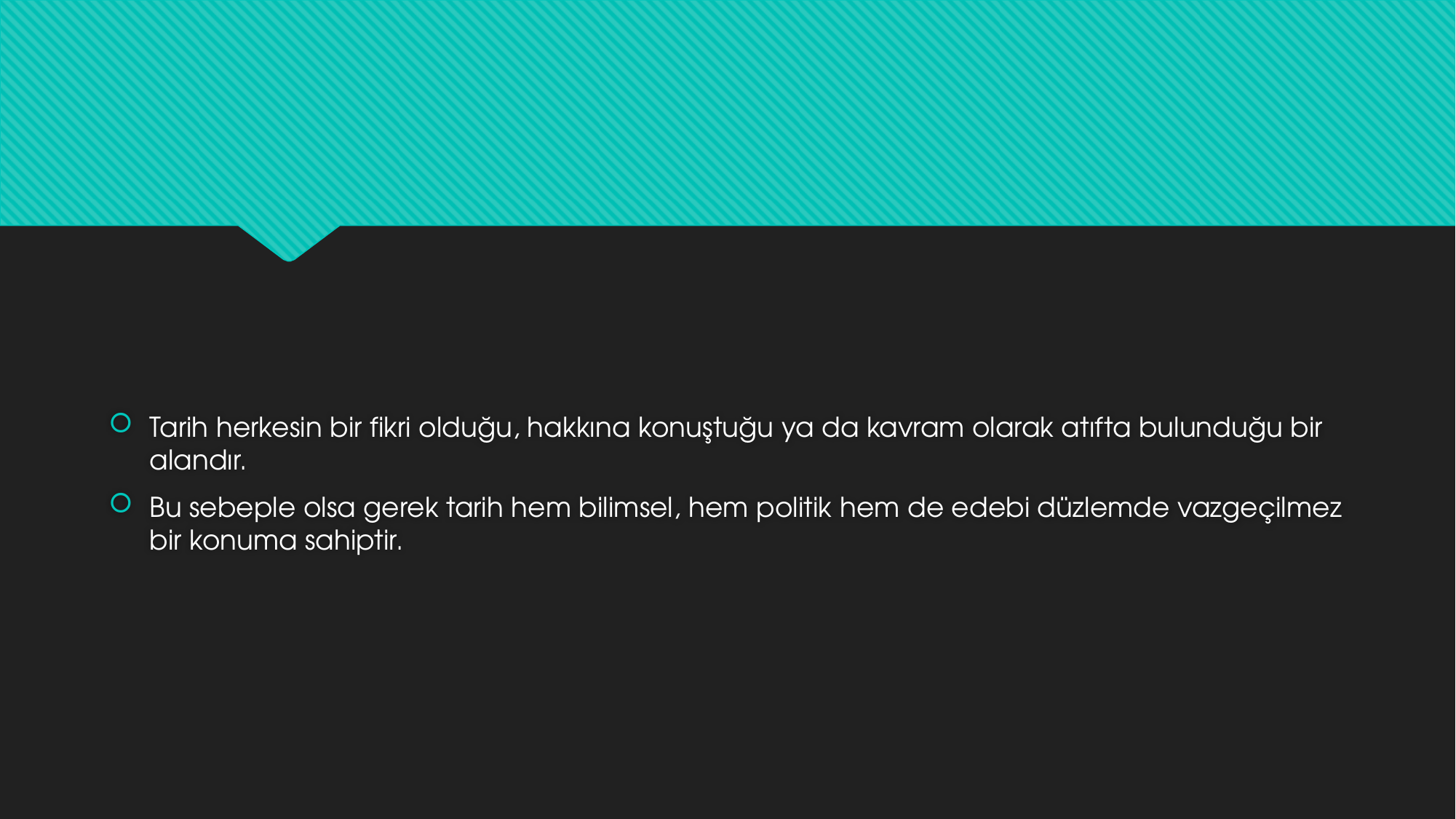

#
Tarih herkesin bir fikri olduğu, hakkına konuştuğu ya da kavram olarak atıfta bulunduğu bir alandır.
Bu sebeple olsa gerek tarih hem bilimsel, hem politik hem de edebi düzlemde vazgeçilmez bir konuma sahiptir.